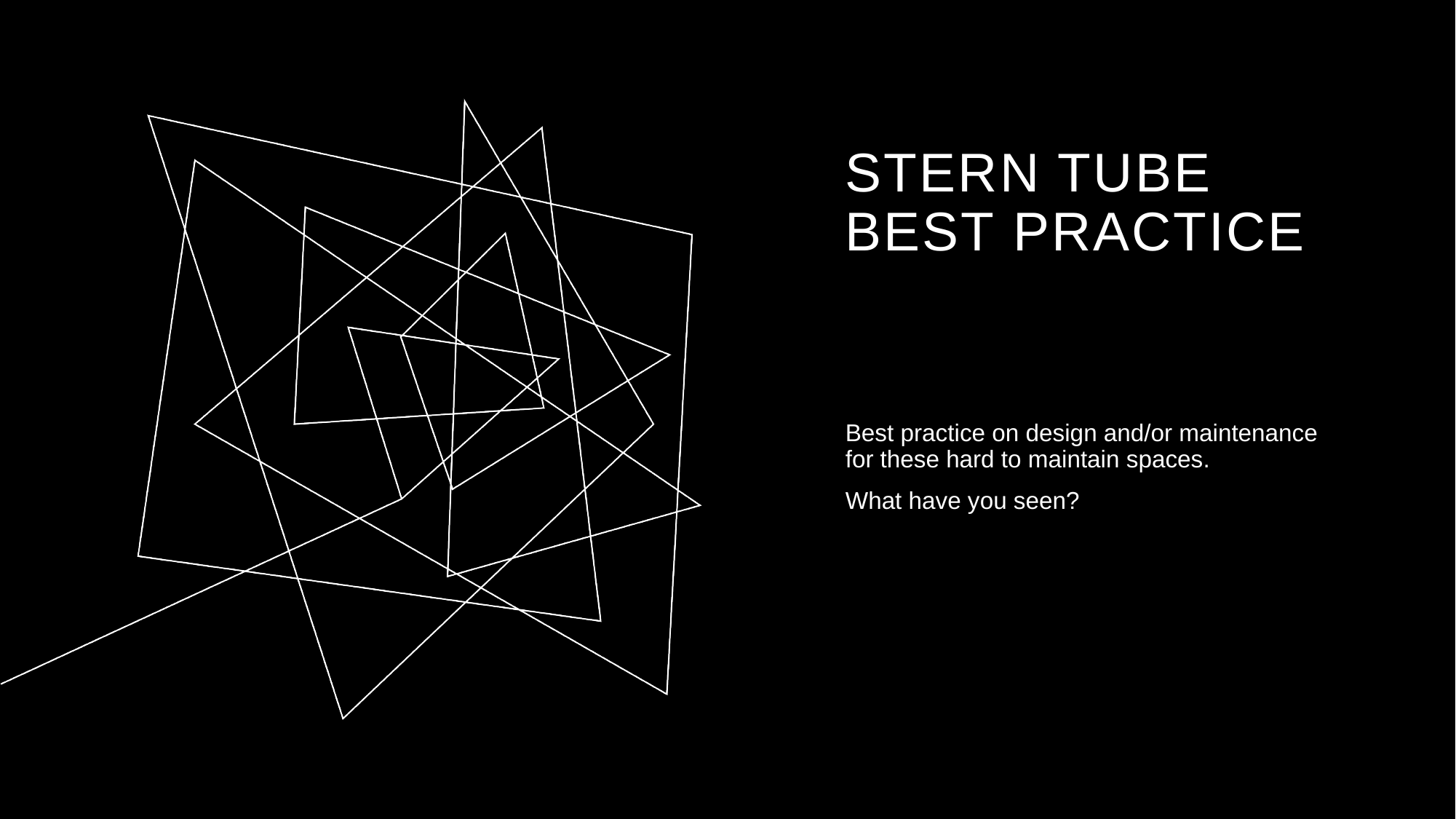

# Stern tube best practice
Best practice on design and/or maintenance for these hard to maintain spaces.
What have you seen?